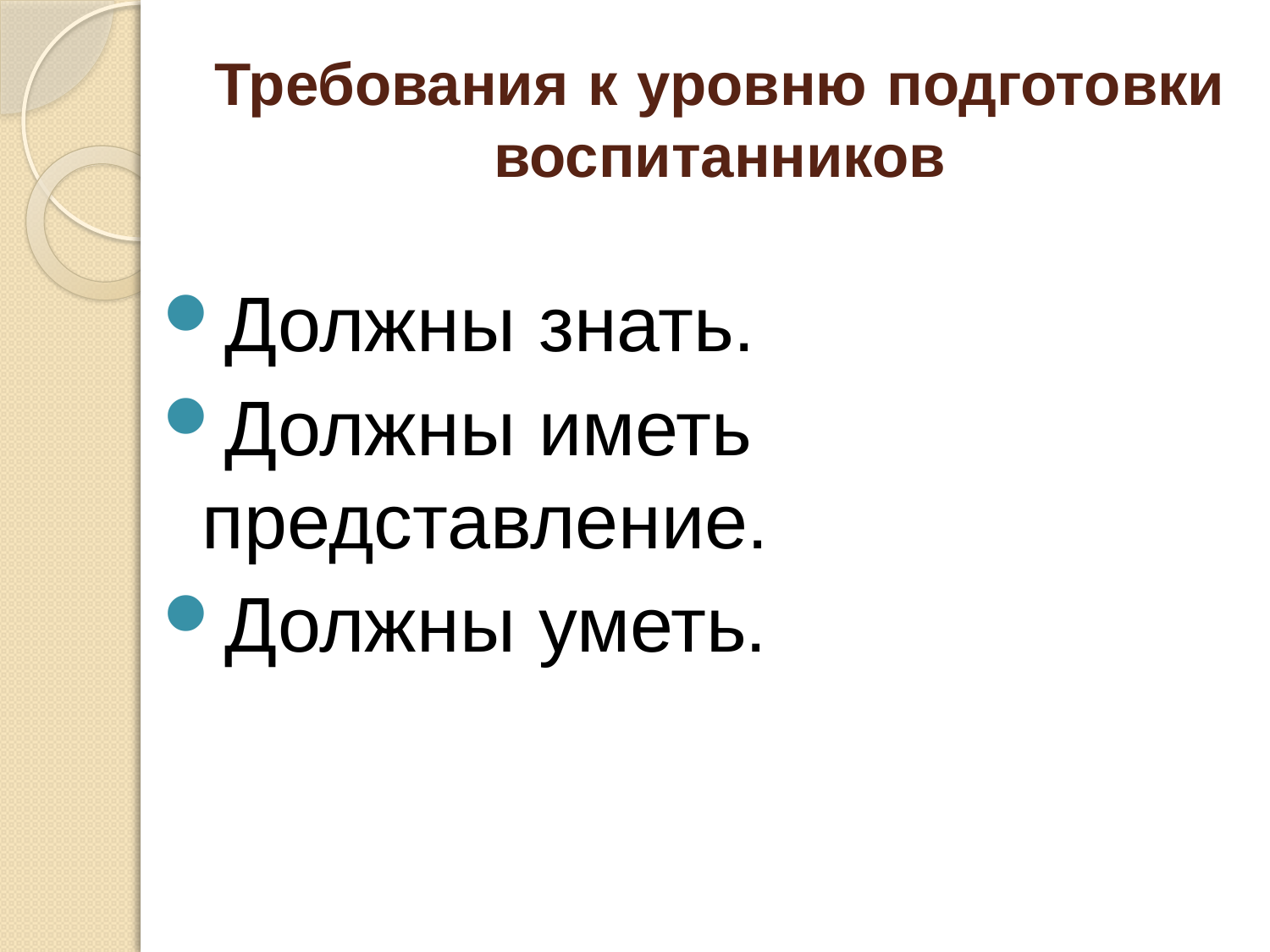

# Требования к уровню подготовки воспитанников
Должны знать.
Должны иметь представление.
Должны уметь.